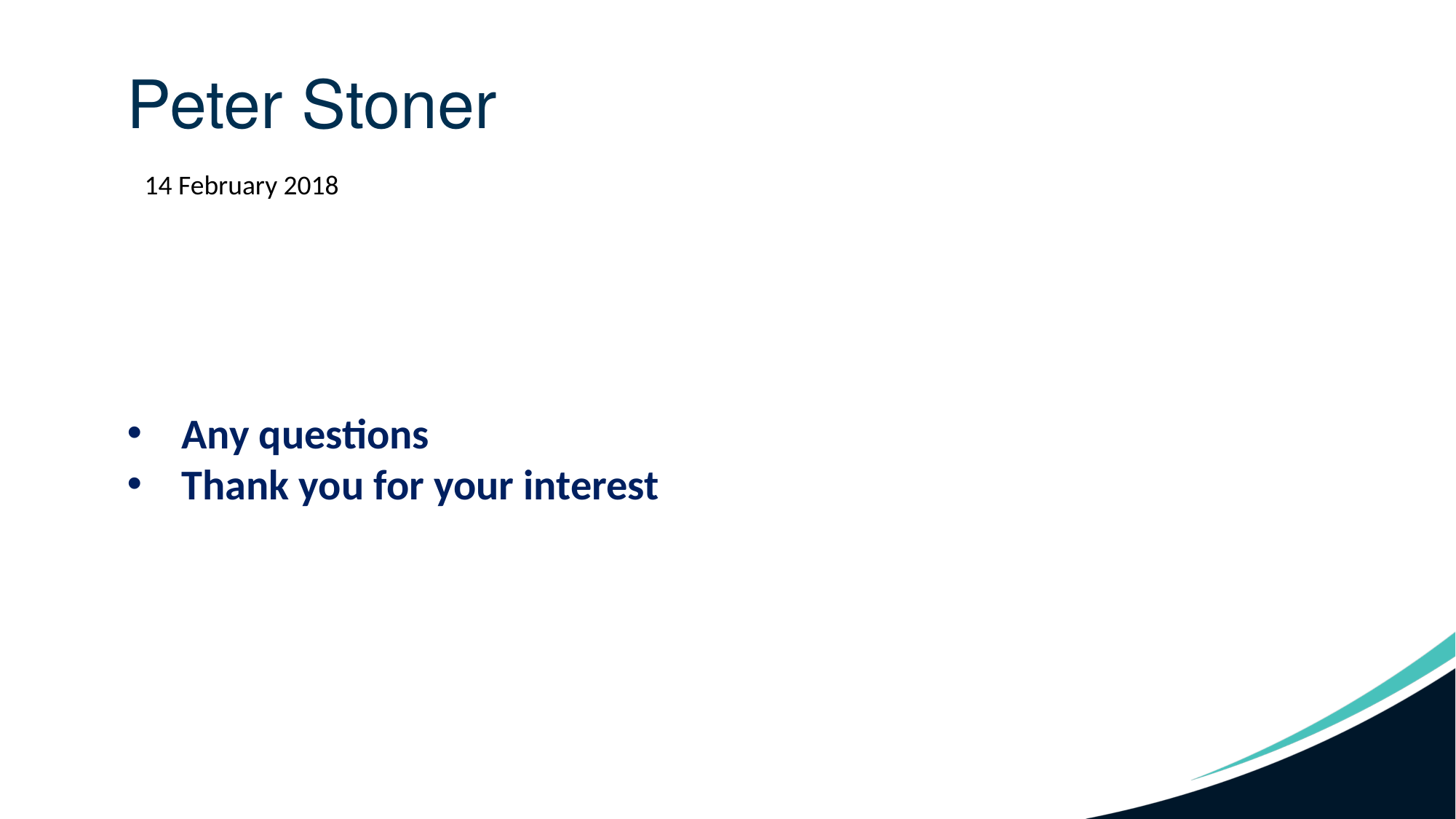

Peter Stoner
14 February 2018
Any questions
Thank you for your interest